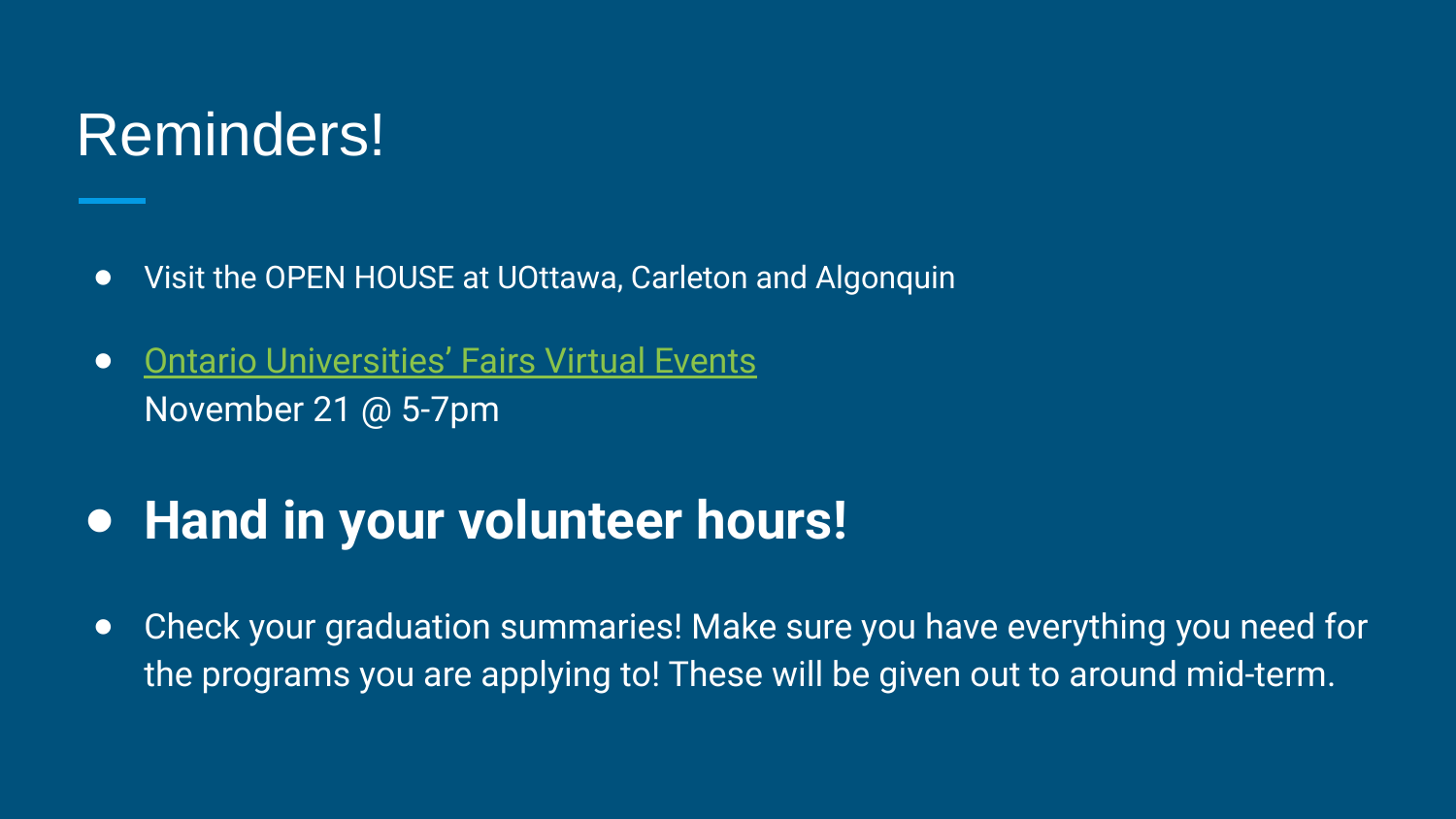

# Reminders!
Visit the OPEN HOUSE at UOttawa, Carleton and Algonquin
Ontario Universities’ Fairs Virtual Events
November 21 @ 5-7pm
Hand in your volunteer hours!
Check your graduation summaries! Make sure you have everything you need for the programs you are applying to! These will be given out to around mid-term.